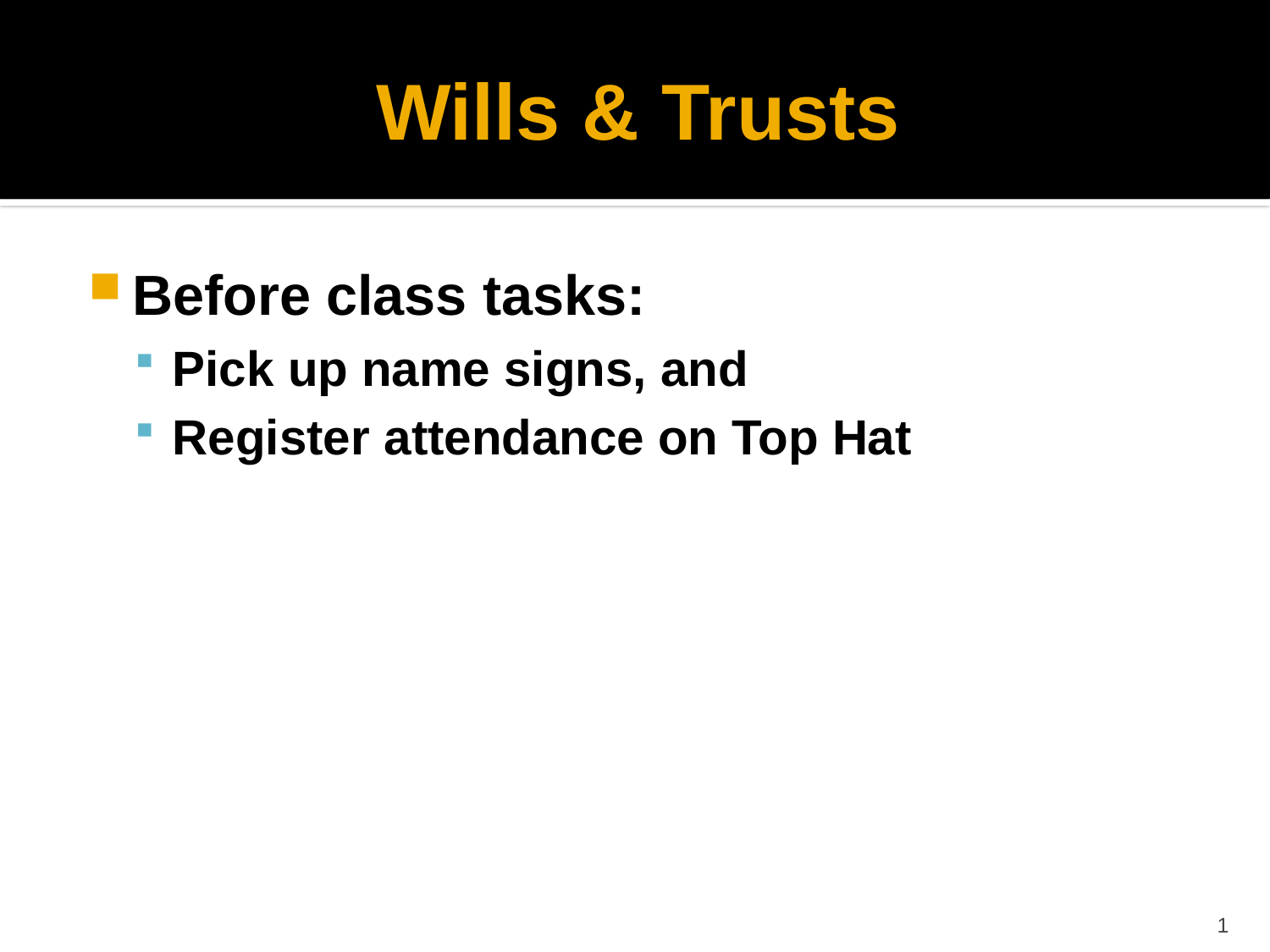

# Wills & Trusts
Before class tasks:
Pick up name signs, and
Register attendance on Top Hat
1